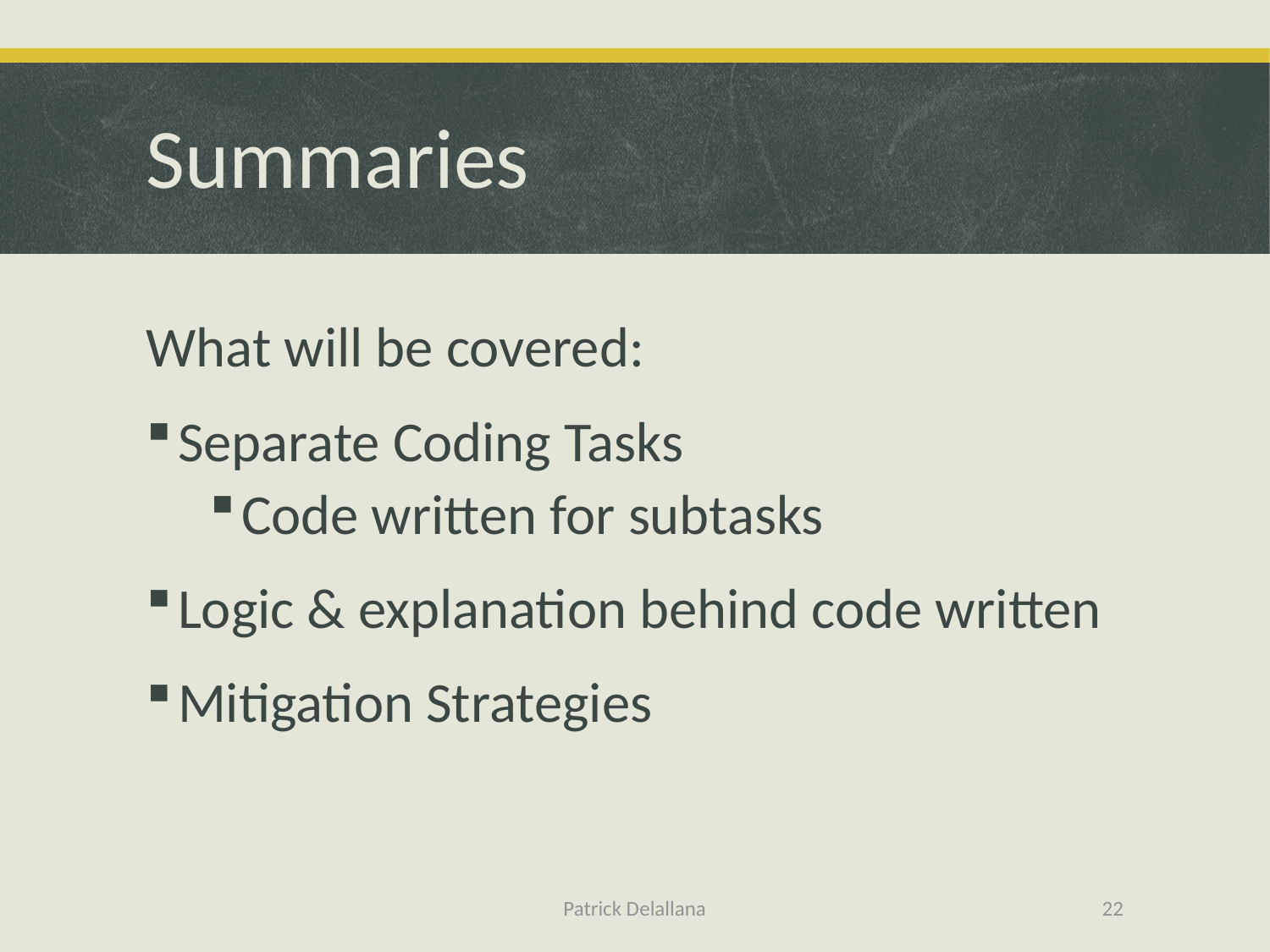

# Summaries
What will be covered:
Separate Coding Tasks
Code written for subtasks
Logic & explanation behind code written
Mitigation Strategies

Patrick Delallana
22